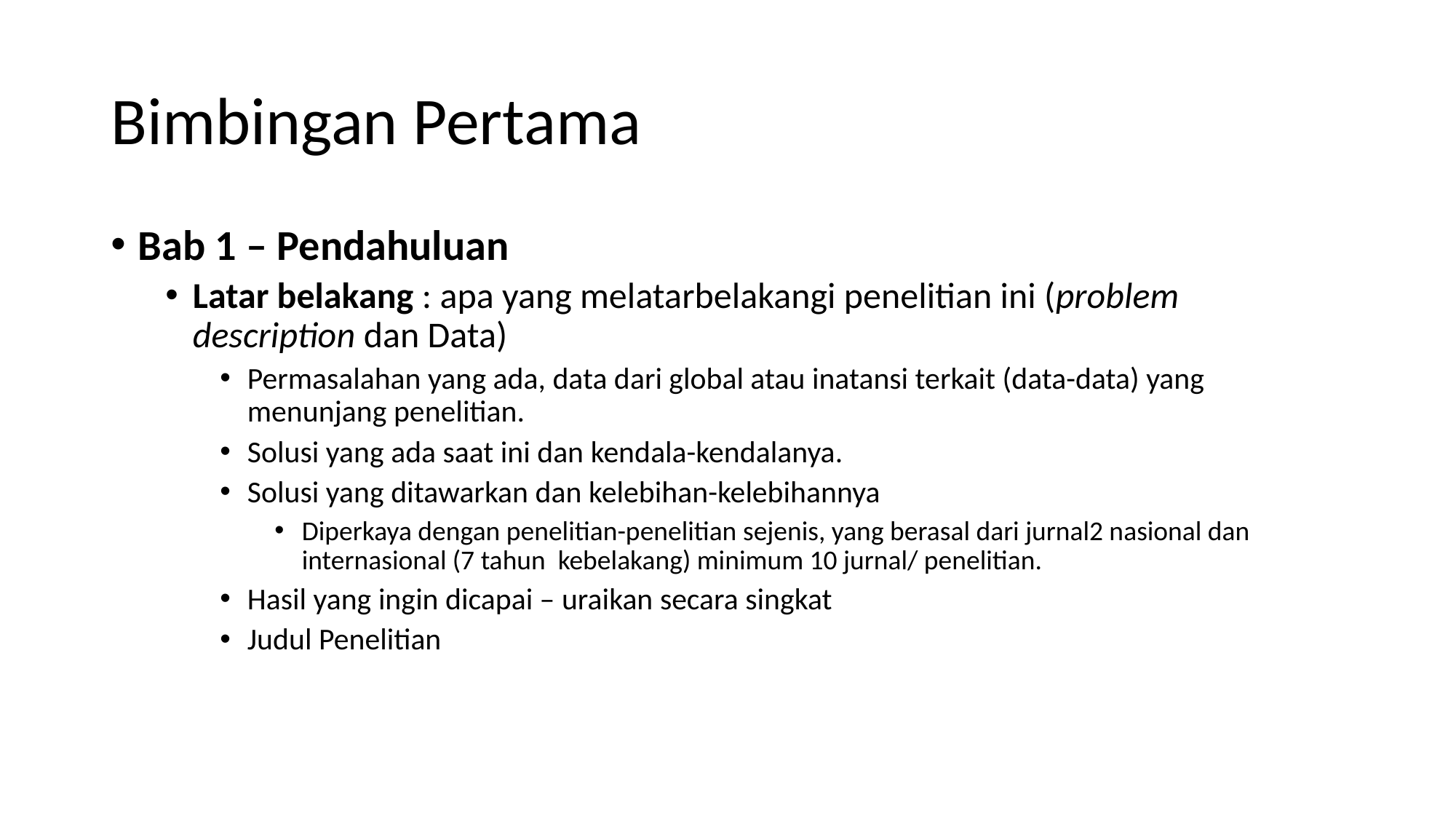

# Bimbingan Pertama
Bab 1 – Pendahuluan
Latar belakang : apa yang melatarbelakangi penelitian ini (problem description dan Data)
Permasalahan yang ada, data dari global atau inatansi terkait (data-data) yang menunjang penelitian.
Solusi yang ada saat ini dan kendala-kendalanya.
Solusi yang ditawarkan dan kelebihan-kelebihannya
Diperkaya dengan penelitian-penelitian sejenis, yang berasal dari jurnal2 nasional dan internasional (7 tahun  kebelakang) minimum 10 jurnal/ penelitian.
Hasil yang ingin dicapai – uraikan secara singkat
Judul Penelitian